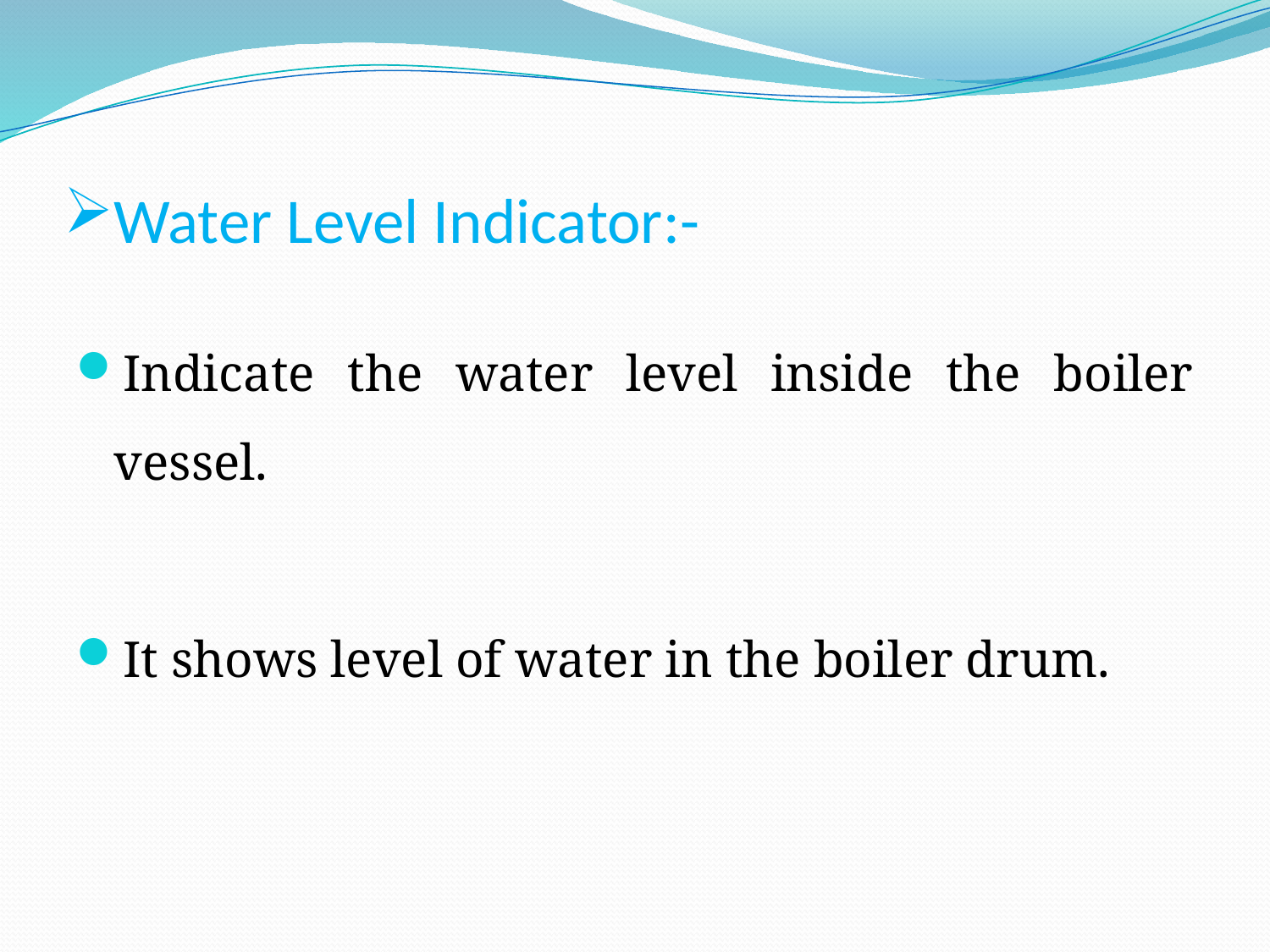

# Water Level Indicator:-
Indicate the water level inside the boiler vessel.

It shows level of water in the boiler drum.